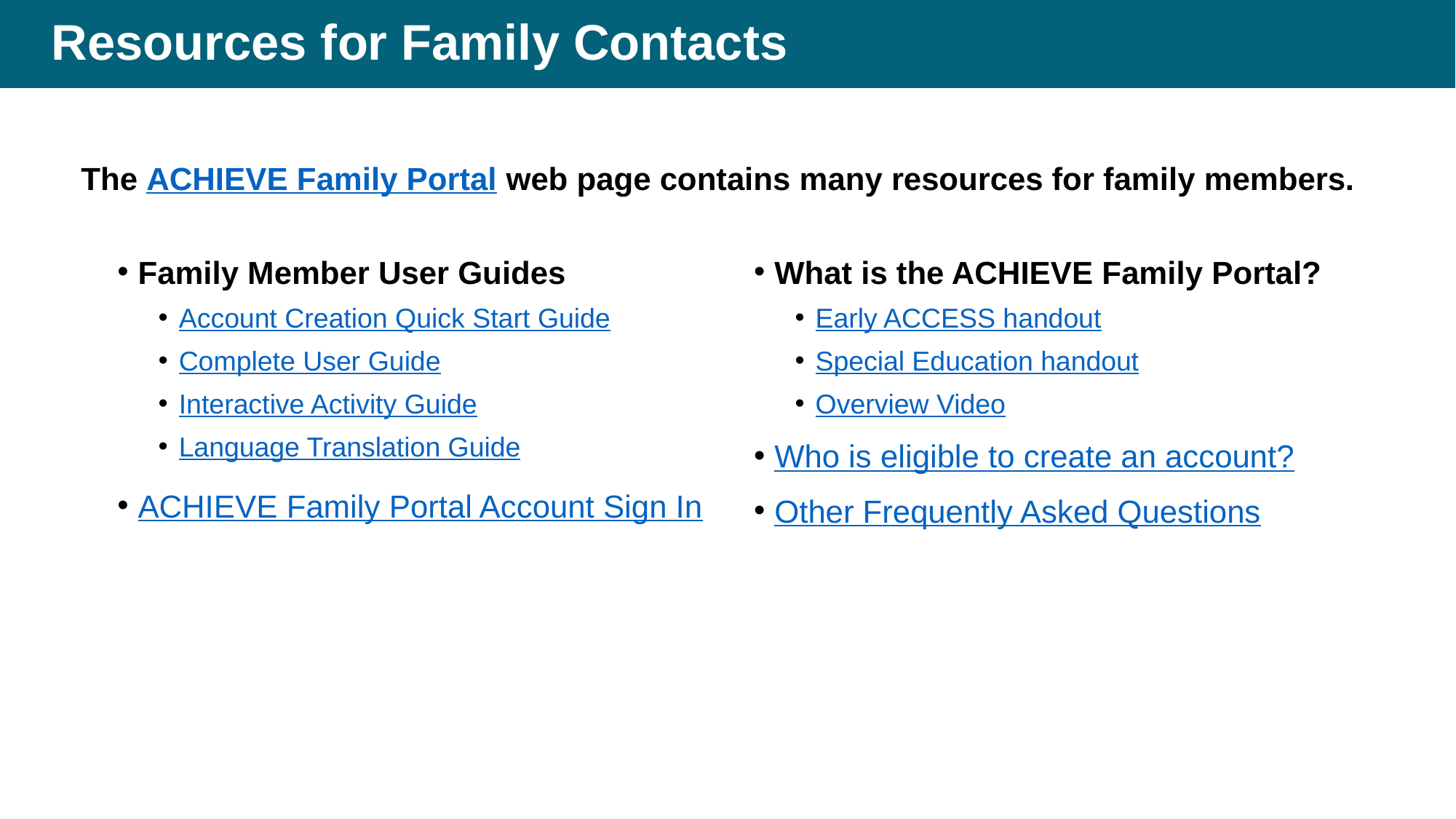

# Resources for Family Contacts
The ACHIEVE Family Portal web page contains many resources for family members.
Family Member User Guides
Account Creation Quick Start Guide
Complete User Guide
Interactive Activity Guide
Language Translation Guide
ACHIEVE Family Portal Account Sign In
What is the ACHIEVE Family Portal?
Early ACCESS handout
Special Education handout
Overview Video
Who is eligible to create an account?
Other Frequently Asked Questions